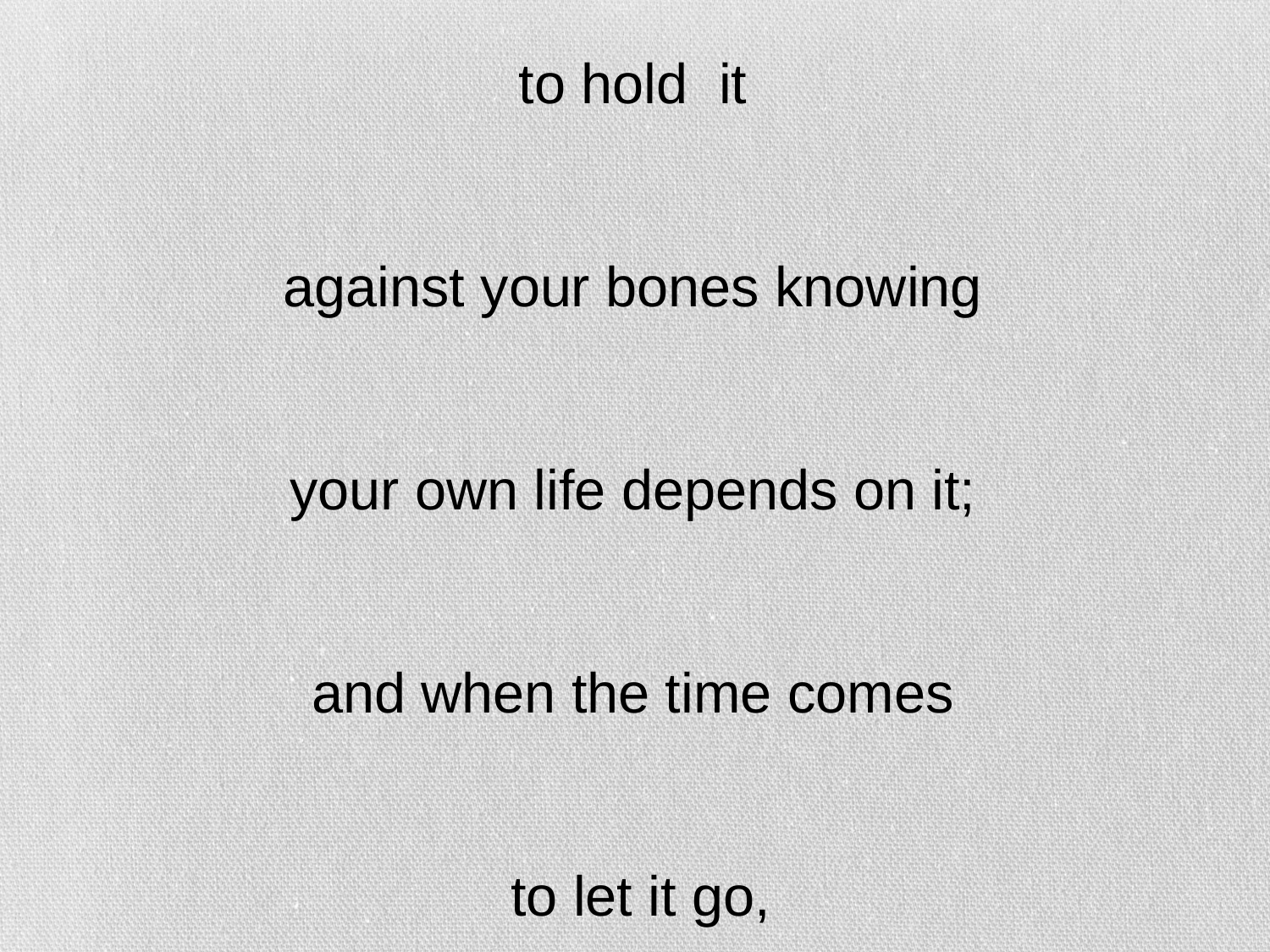

to hold  it

against your bones knowing

your own life depends on it;

and when the time comes

 to let it go,